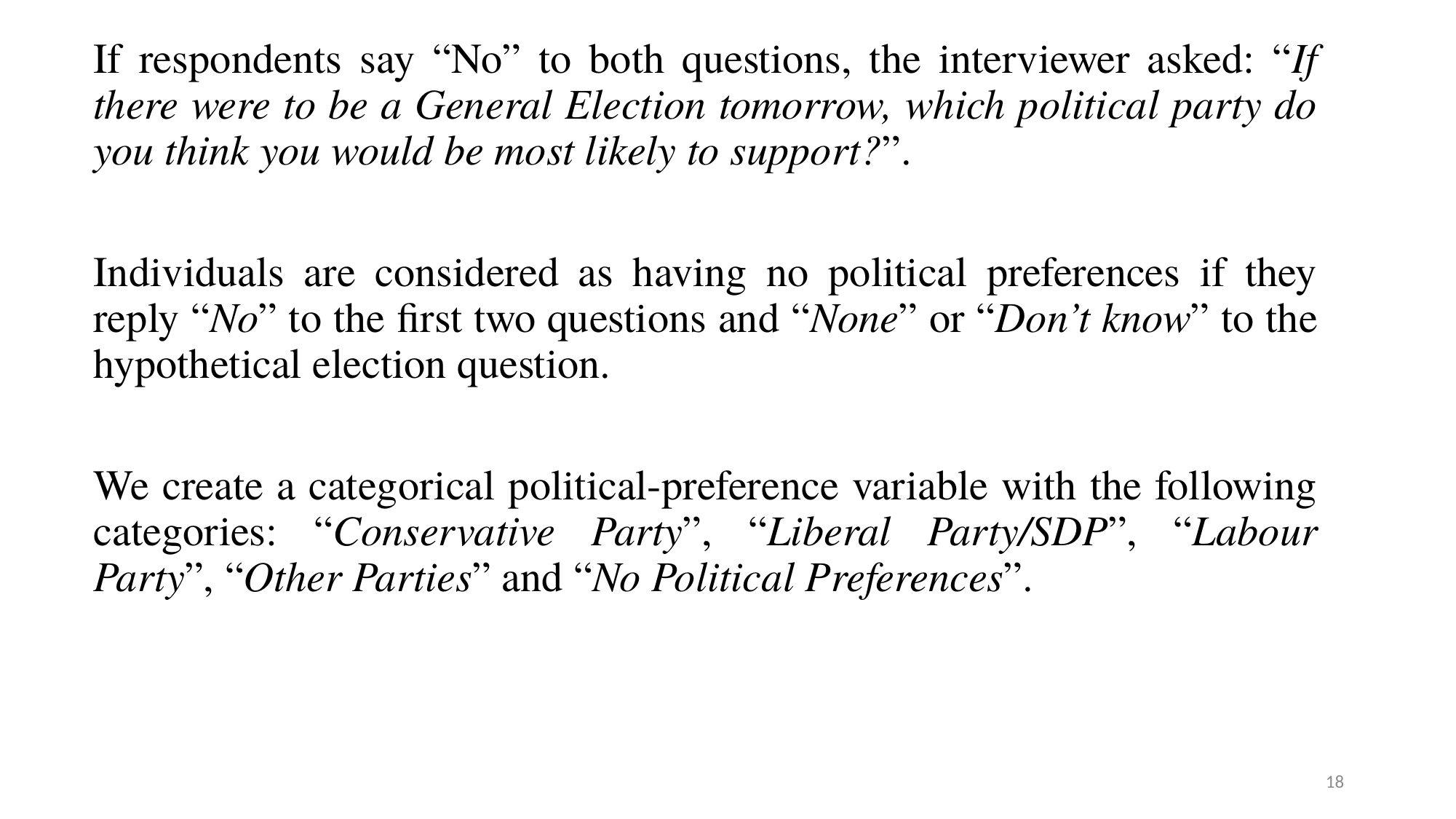

If respondents say “No” to both questions, the interviewer asked: “If there were to be a General Election tomorrow, which political party do you think you would be most likely to support?”.

Individuals are considered as having no political preferences if they reply “No” to the first two questions and “None” or “Don’t know” to the hypothetical election question.

We create a categorical political-preference variable with the following categories: “Conservative Party”, “Liberal Party/SDP”, “Labour Party”, “Other Parties” and “No Political Preferences”.
18